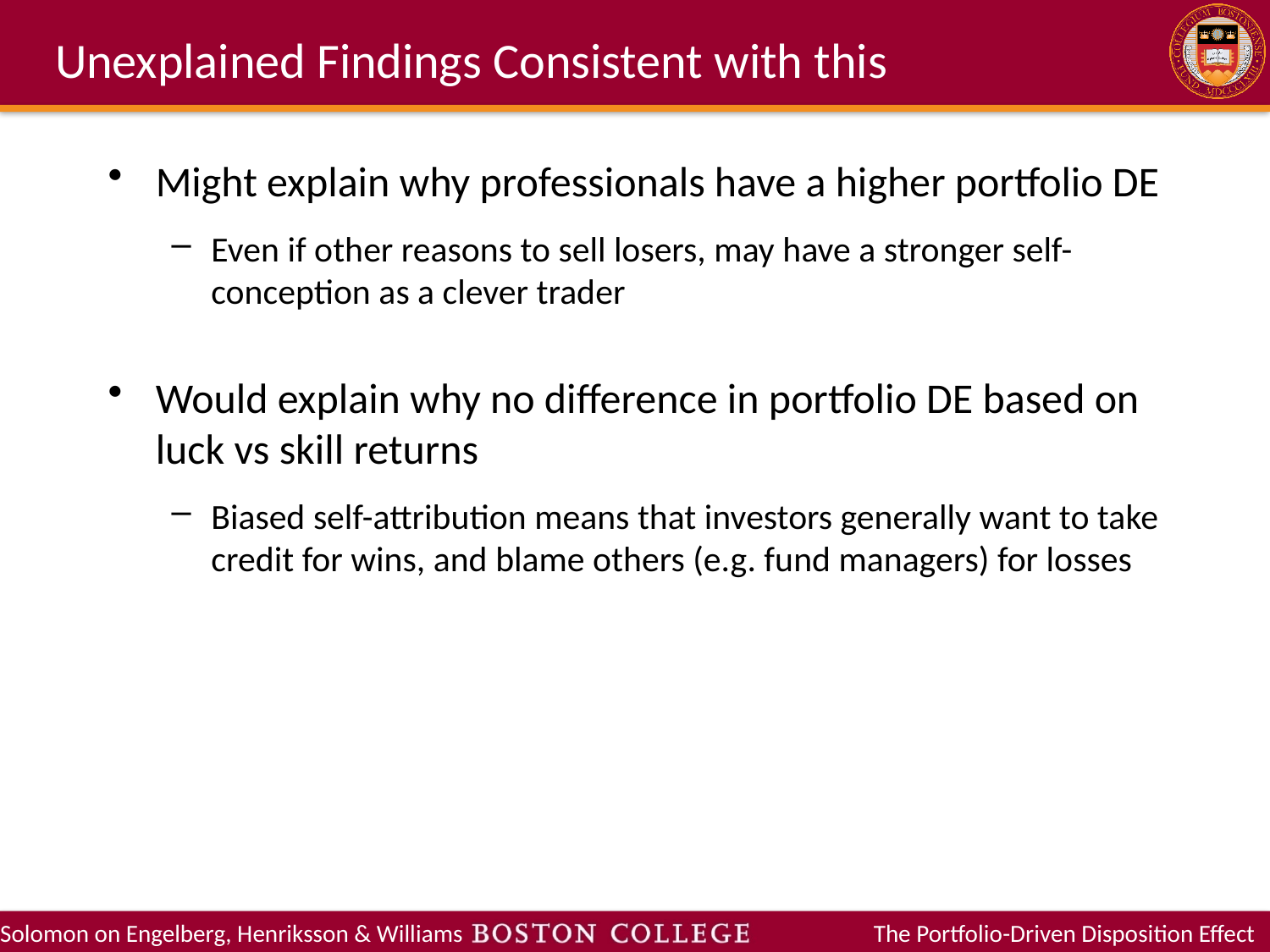

# Unexplained Findings Consistent with this
Might explain why professionals have a higher portfolio DE
Even if other reasons to sell losers, may have a stronger self-conception as a clever trader

Would explain why no difference in portfolio DE based on luck vs skill returns
Biased self-attribution means that investors generally want to take credit for wins, and blame others (e.g. fund managers) for losses